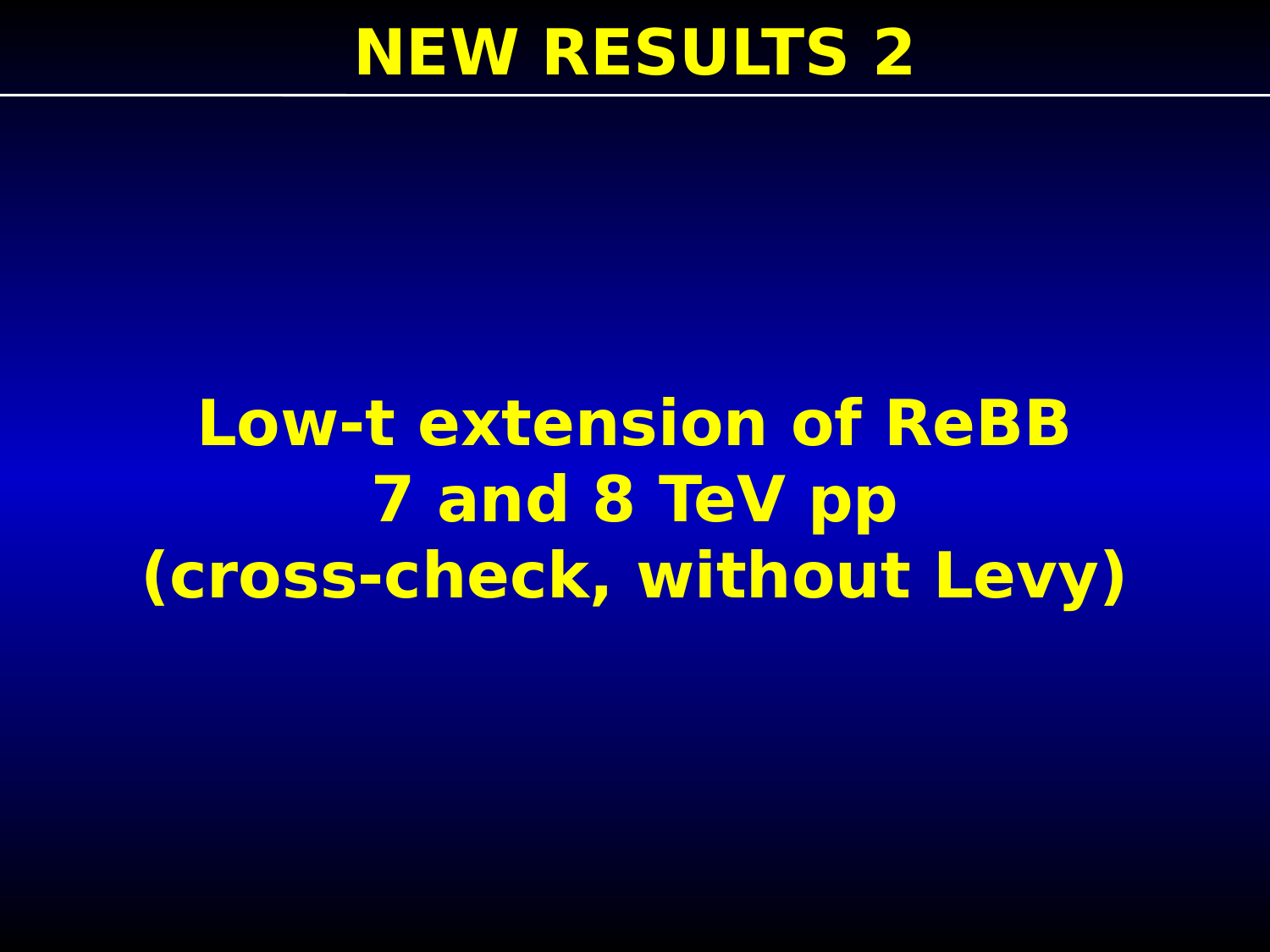

NEW RESULTS 2

Low-t extension of ReBB
7 and 8 TeV pp
(cross-check, without Levy)